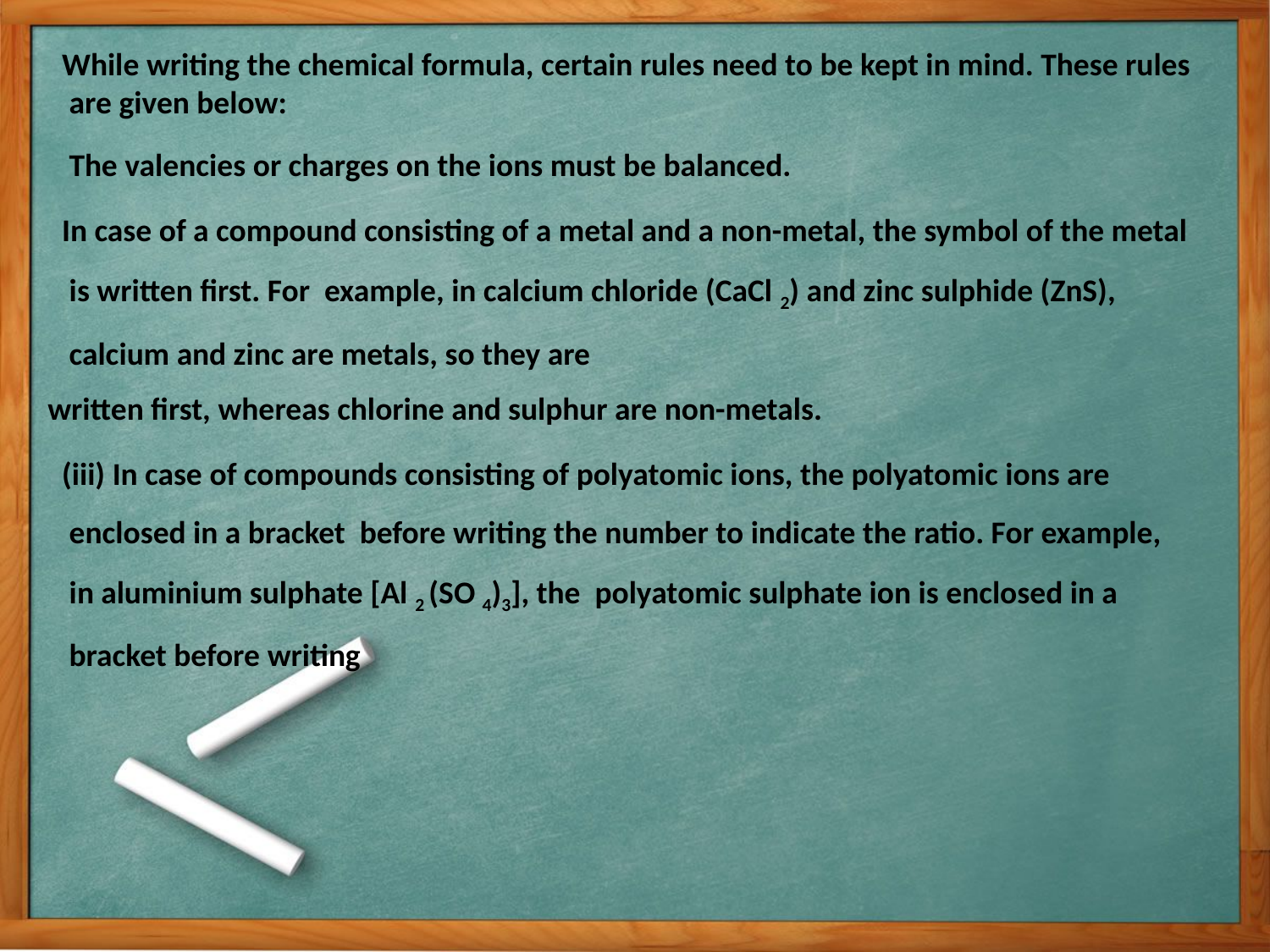

While writing the chemical formula, certain rules need to be kept in mind. These rules are given below:
   The valencies or charges on the ions must be balanced.
  In case of a compound consisting of a metal and a non-metal, the symbol of the metal is written first. For  example, in calcium chloride (CaCl 2) and zinc sulphide (ZnS), calcium and zinc are metals, so they are
written first, whereas chlorine and sulphur are non-metals.
  (iii) In case of compounds consisting of polyatomic ions, the polyatomic ions are enclosed in a bracket  before writing the number to indicate the ratio. For example, in aluminium sulphate [Al 2 (SO 4)3], the  polyatomic sulphate ion is enclosed in a bracket before writing